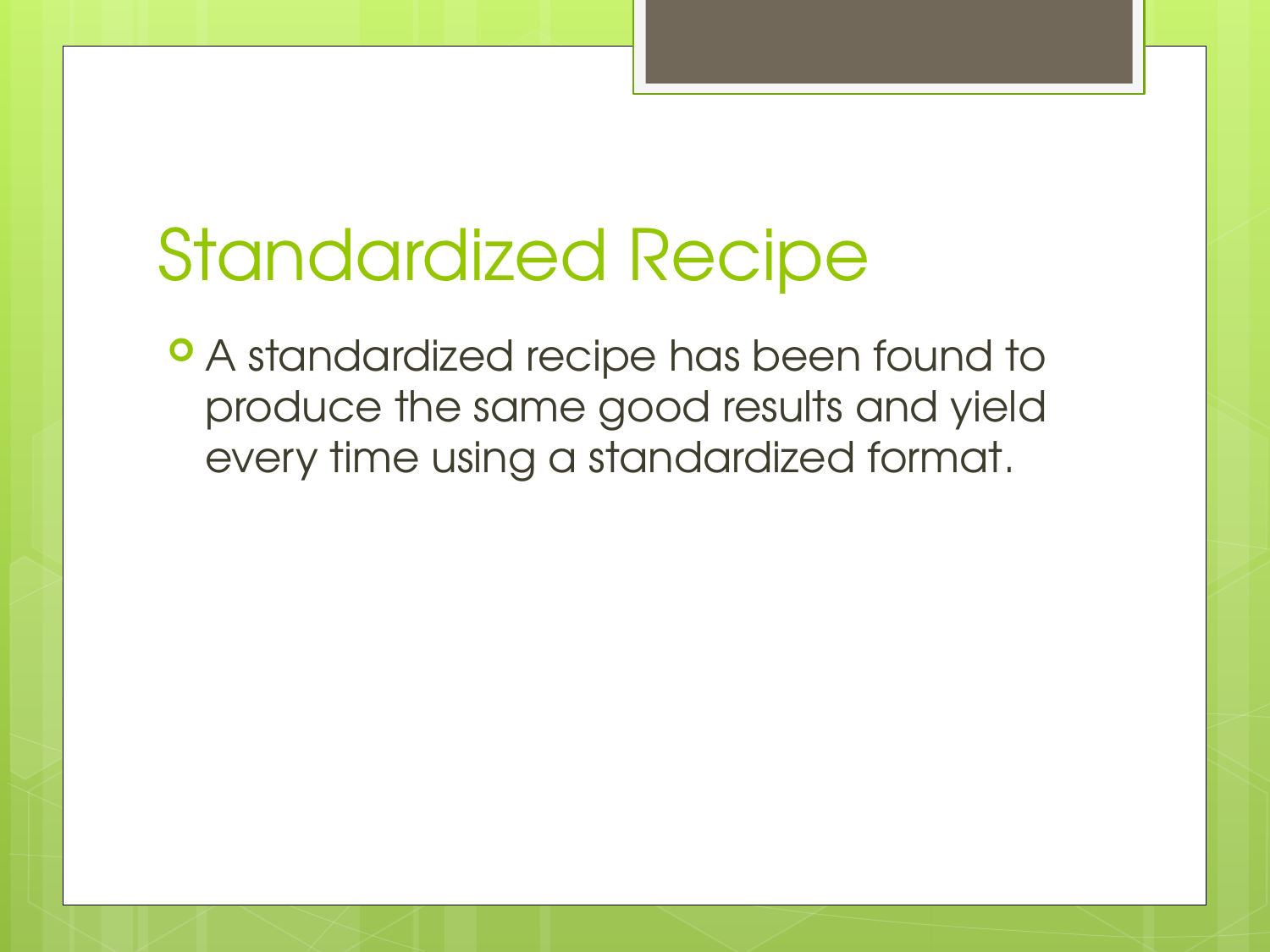

# Standardized Recipe
A standardized recipe has been found to produce the same good results and yield every time using a standardized format.